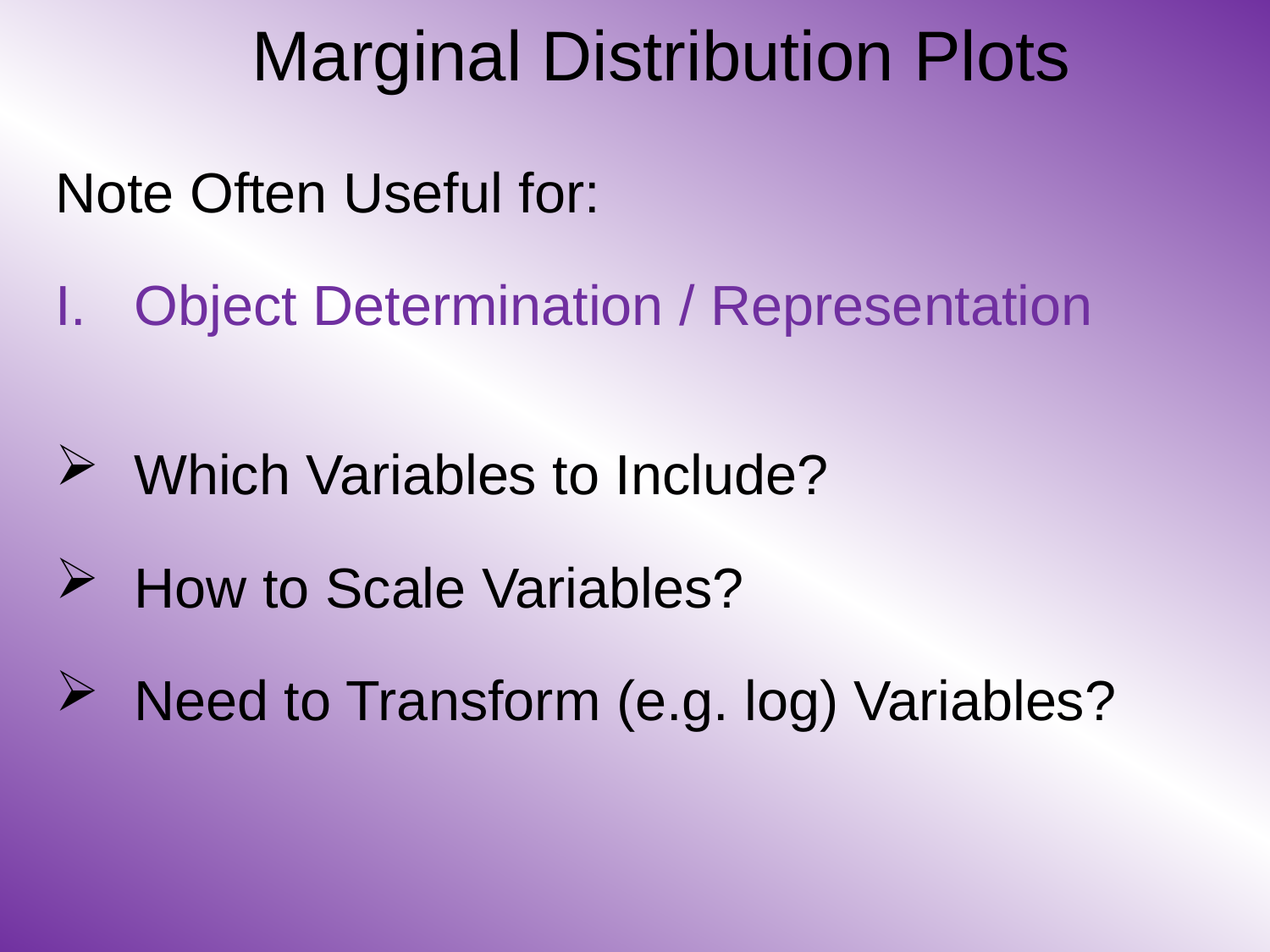

# Marginal Distribution Plots
Note Often Useful for:
Object Determination / Representation

  Which Variables to Include?
  How to Scale Variables?
  Need to Transform (e.g. log) Variables?